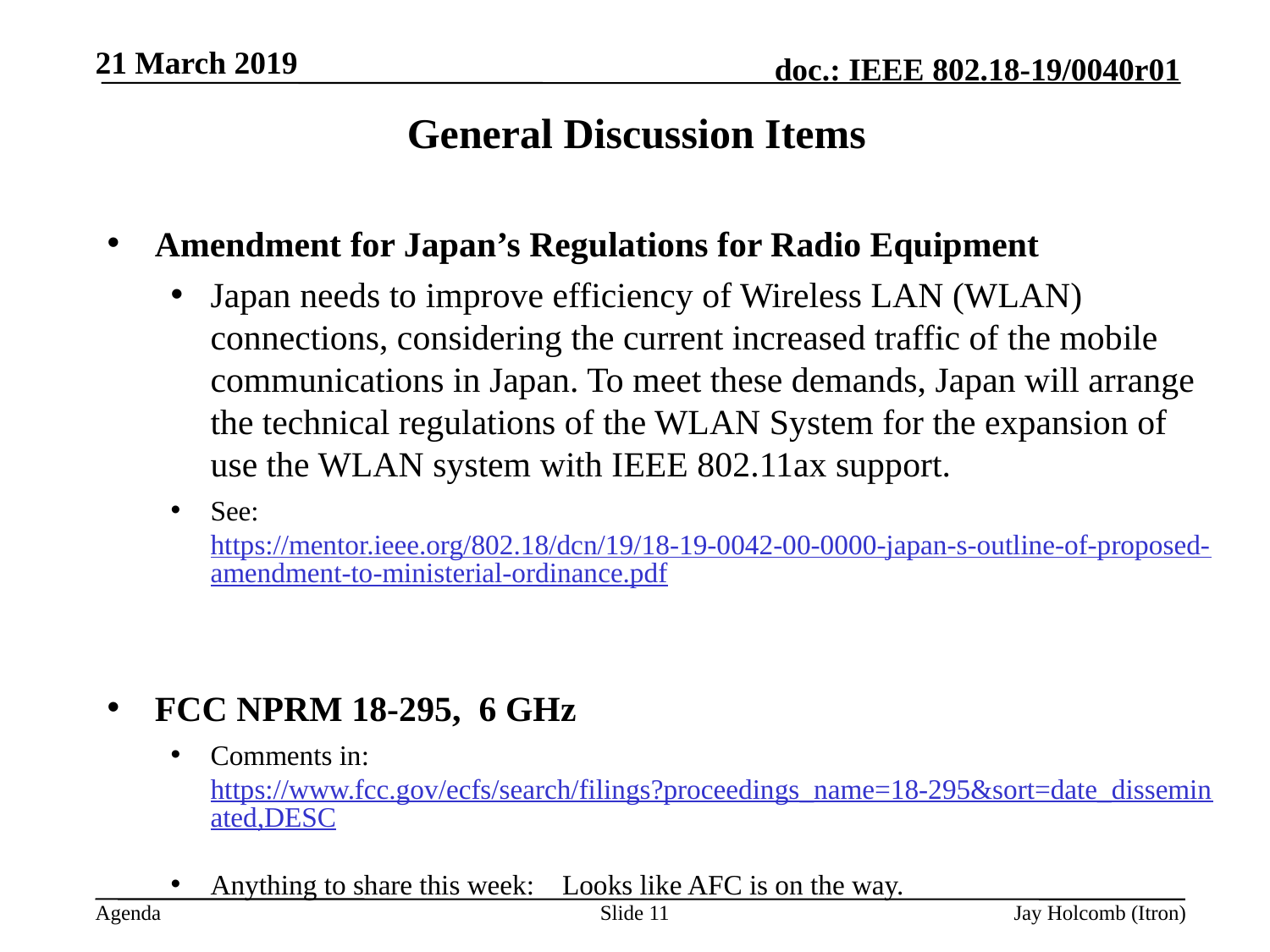

21 March 2019
# General Discussion Items

Amendment for Japan’s Regulations for Radio Equipment
Japan needs to improve efficiency of Wireless LAN (WLAN) connections, considering the current increased traffic of the mobile communications in Japan. To meet these demands, Japan will arrange the technical regulations of the WLAN System for the expansion of use the WLAN system with IEEE 802.11ax support.
See:  https://mentor.ieee.org/802.18/dcn/19/18-19-0042-00-0000-japan-s-outline-of-proposed-amendment-to-ministerial-ordinance.pdf

FCC NPRM 18-295,  6 GHz
Comments in:  https://www.fcc.gov/ecfs/search/filings?proceedings_name=18-295&sort=date_disseminated,DESC
Anything to share this week:    Looks like AFC is on the way.

Slide 11
Jay Holcomb (Itron)